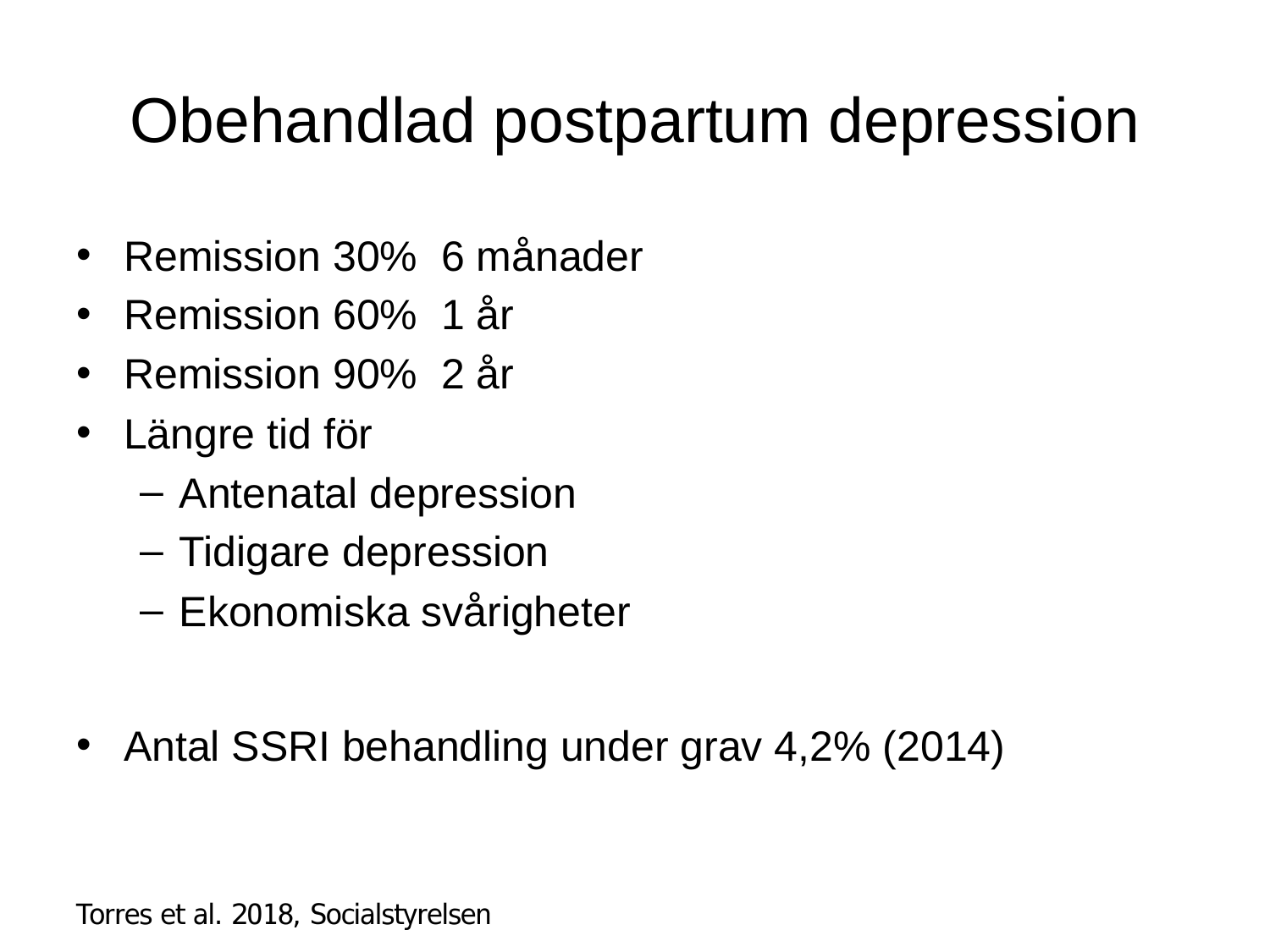

# Obehandlad postpartum depression
Remission 30%  6 månader
Remission 60%  1 år
Remission 90%  2 år
Längre tid för
Antenatal depression
Tidigare depression
Ekonomiska svårigheter

Antal SSRI behandling under grav 4,2% (2014)
Torres et al. 2018, Socialstyrelsen